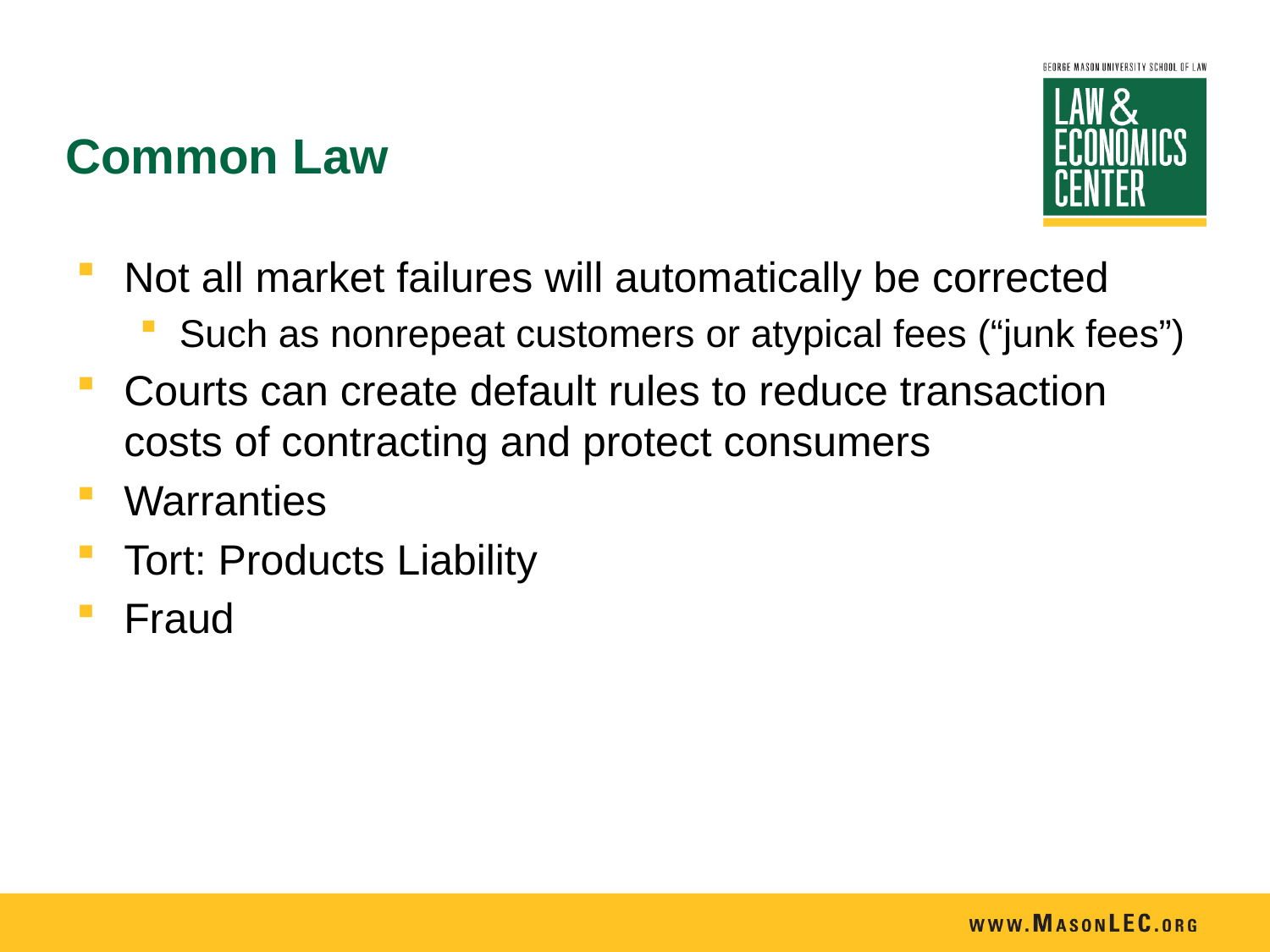

# Common Law
Not all market failures will automatically be corrected
Such as nonrepeat customers or atypical fees (“junk fees”)
Courts can create default rules to reduce transaction costs of contracting and protect consumers
Warranties
Tort: Products Liability
Fraud